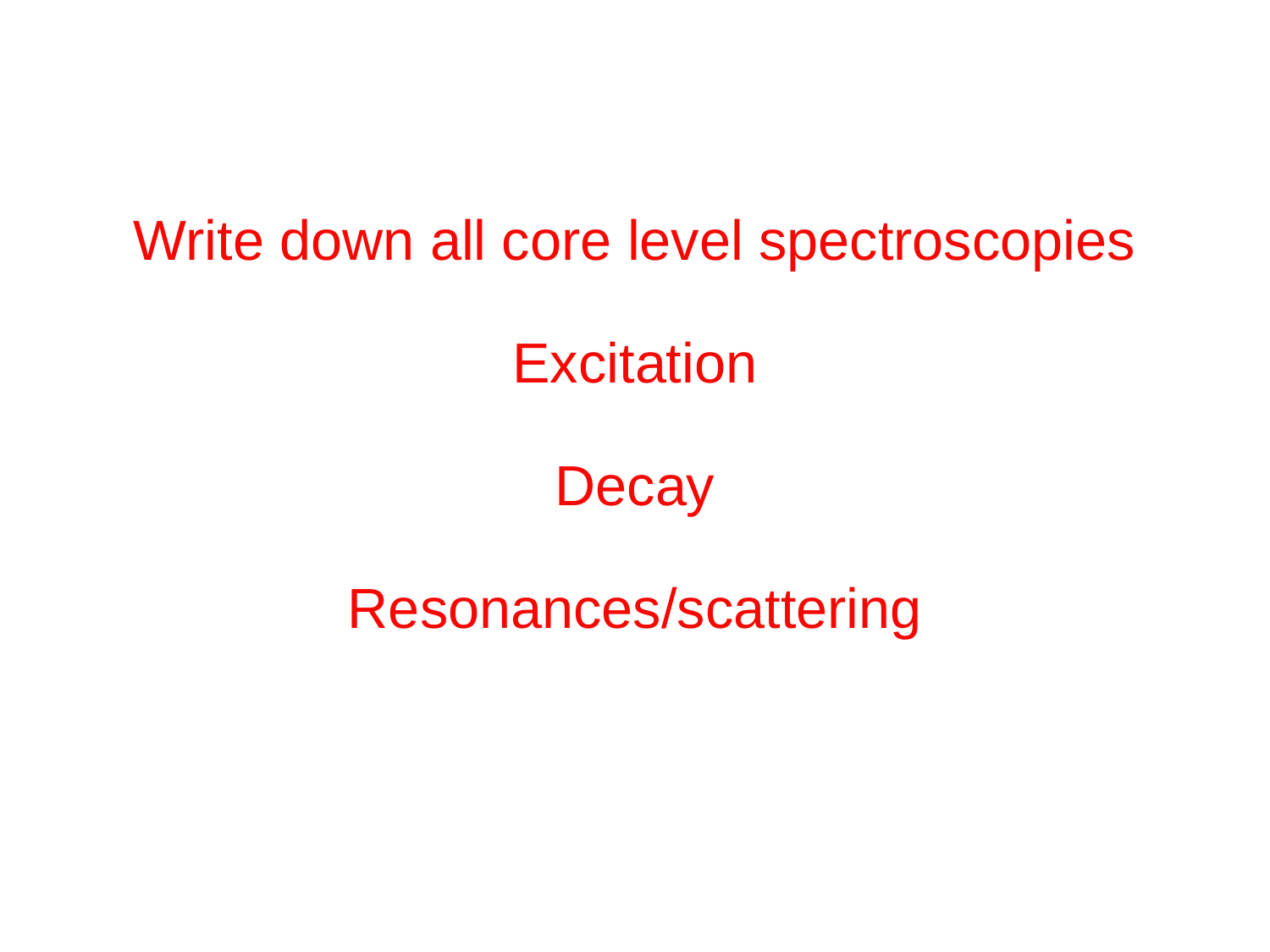

Write down all core level spectroscopies
Excitation
Decay
Resonances/scattering